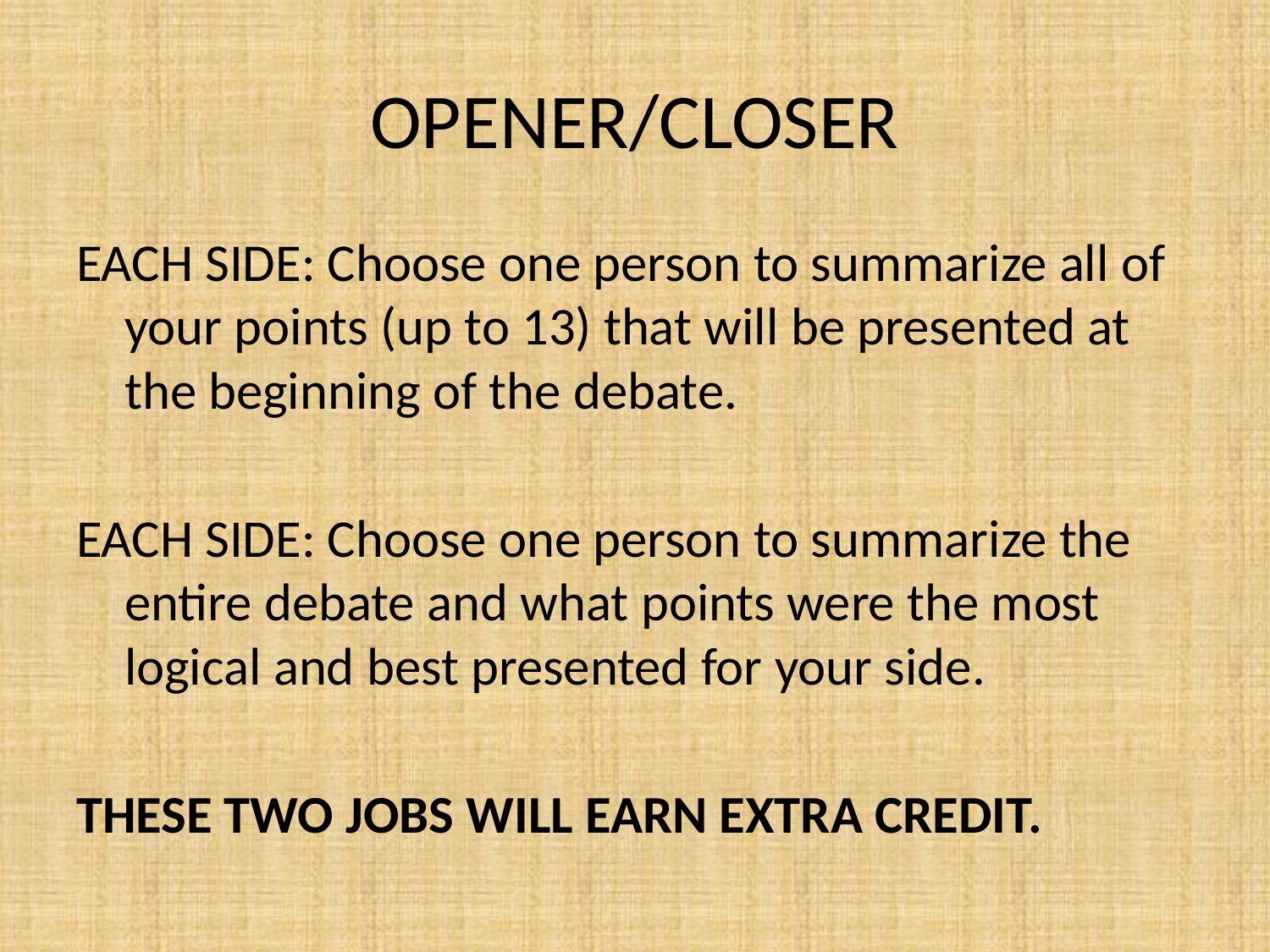

# OPENER/CLOSER
EACH SIDE: Choose one person to summarize all of your points (up to 13) that will be presented at the beginning of the debate.

EACH SIDE: Choose one person to summarize the entire debate and what points were the most logical and best presented for your side.

THESE TWO JOBS WILL EARN EXTRA CREDIT.